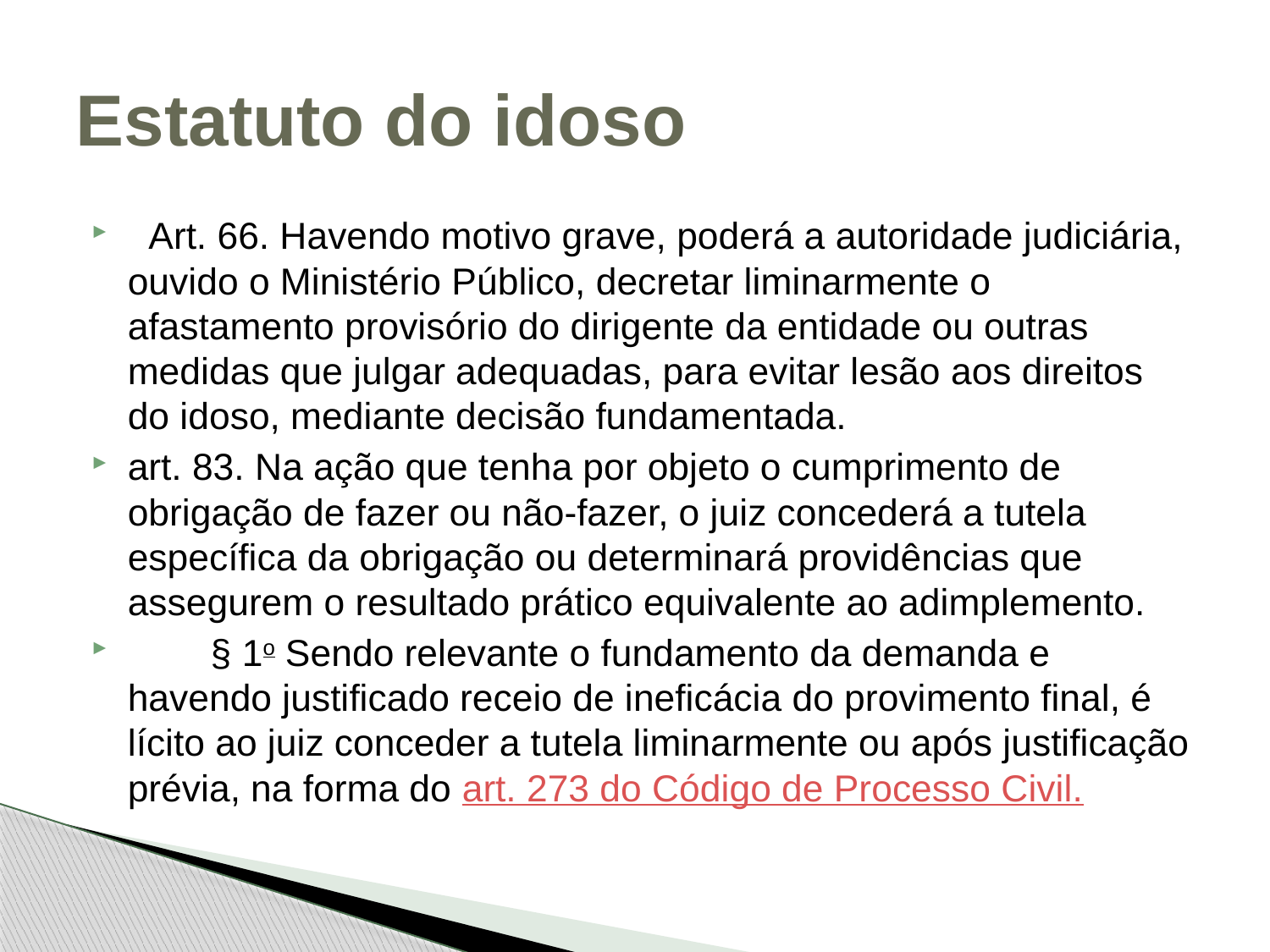

# Estatuto do idoso
  Art. 66. Havendo motivo grave, poderá a autoridade judiciária, ouvido o Ministério Público, decretar liminarmente o afastamento provisório do dirigente da entidade ou outras medidas que julgar adequadas, para evitar lesão aos direitos do idoso, mediante decisão fundamentada.
art. 83. Na ação que tenha por objeto o cumprimento de obrigação de fazer ou não-fazer, o juiz concederá a tutela específica da obrigação ou determinará providências que assegurem o resultado prático equivalente ao adimplemento.
        § 1o Sendo relevante o fundamento da demanda e havendo justificado receio de ineficácia do provimento final, é lícito ao juiz conceder a tutela liminarmente ou após justificação prévia, na forma do art. 273 do Código de Processo Civil.